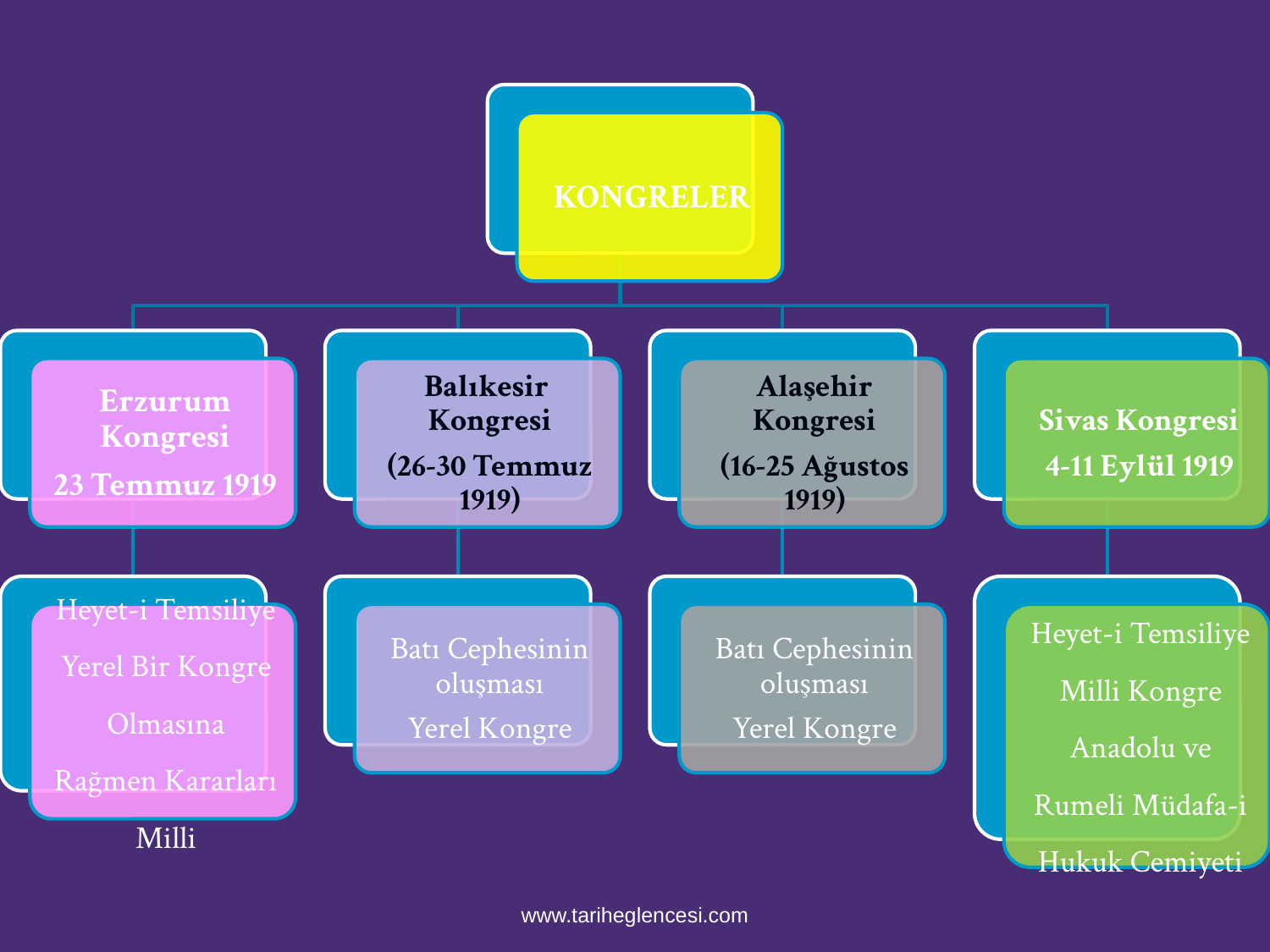

KONGRELER
Erzurum Kongresi
23 Temmuz 1919
Heyet-i Temsiliye
Yerel Bir Kongre Olmasına Rağmen Kararları Milli
Balıkesir  Kongresi
(26-30 Temmuz 1919)
Batı Cephesinin oluşması
Yerel Kongre
Alaşehir Kongresi
(16-25 Ağustos 1919)
Batı Cephesinin oluşması
Yerel Kongre
Sivas Kongresi
4-11 Eylül 1919
Heyet-i Temsiliye
Milli Kongre
Anadolu ve Rumeli Müdafa-i Hukuk Cemiyeti
www.tariheglencesi.com